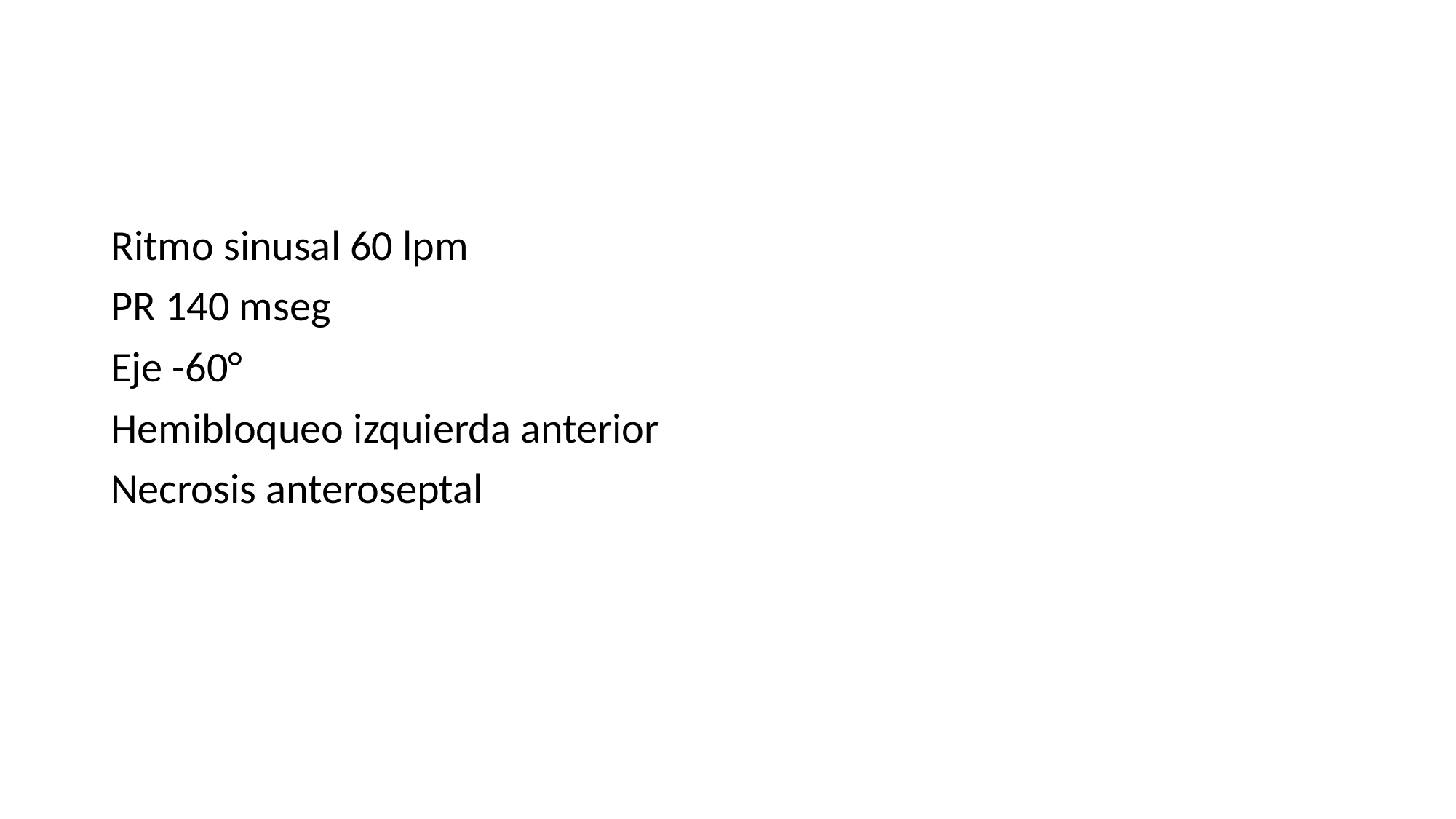

#
Ritmo sinusal 60 lpm
PR 140 mseg
Eje -60°
Hemibloqueo izquierda anterior
Necrosis anteroseptal